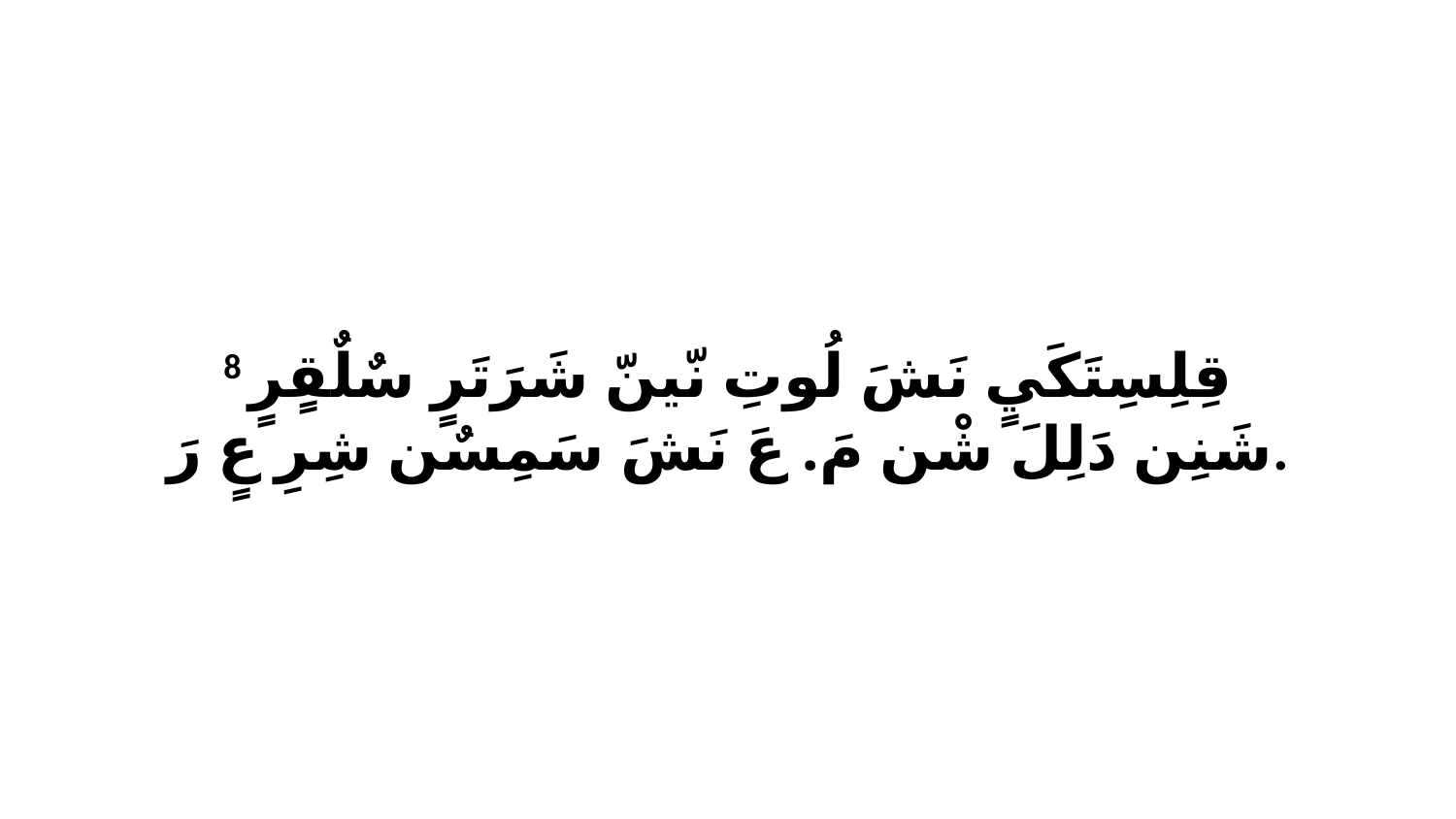

8 قِلِسِتَكَيٍ نَشَ لُوتِ نّينّ شَرَتَرٍ سٌلٌقٍرٍ شَنِن دَلِلَ شْن مَ. عَ نَشَ سَمِسٌن شِرِ عٍ رَ.